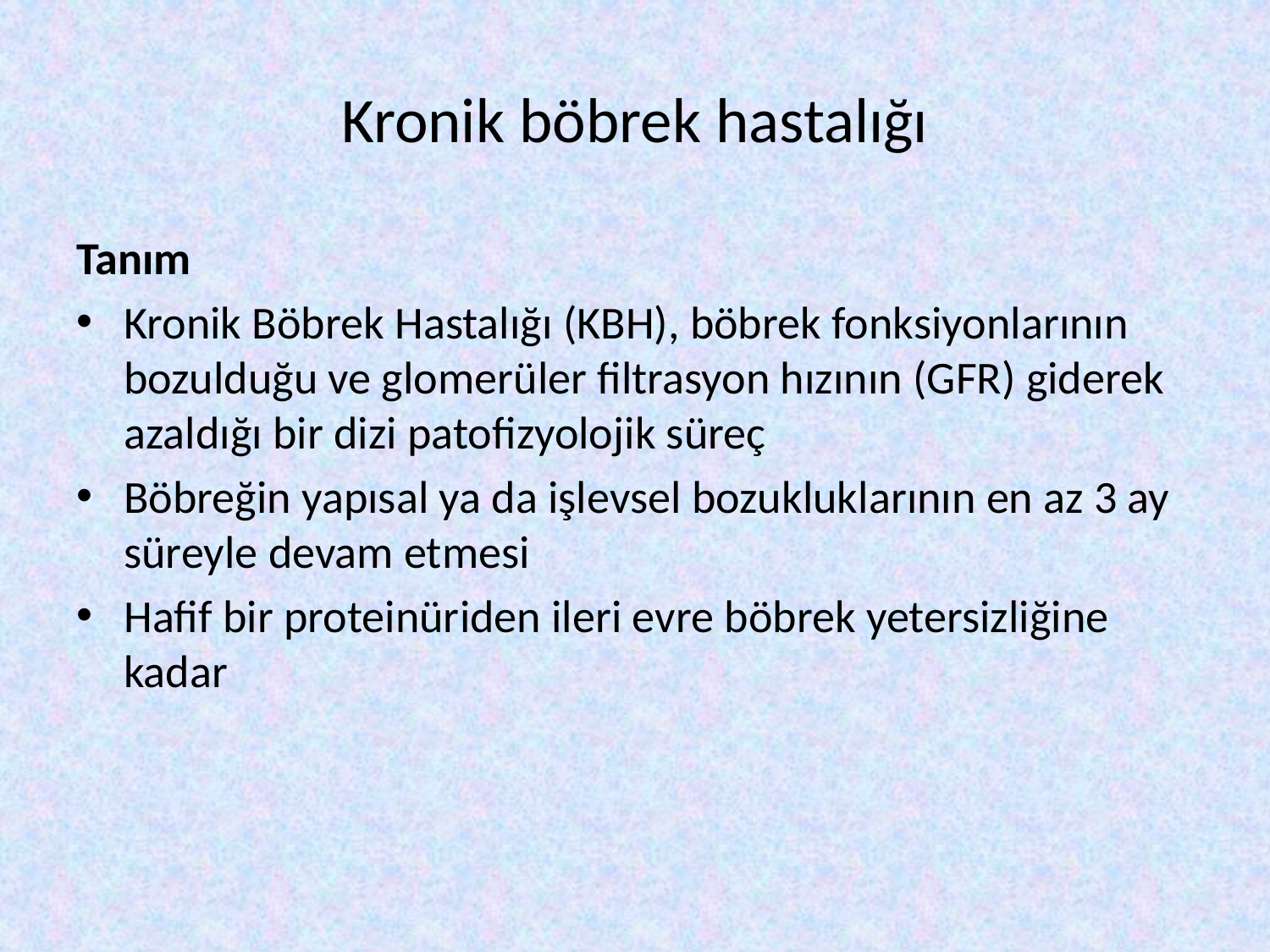

# Kronik böbrek hastalığı
Tanım
Kronik Böbrek Hastalığı (KBH), böbrek fonksiyonlarının bozulduğu ve glomerüler filtrasyon hızının (GFR) giderek azaldığı bir dizi patofizyolojik süreç
Böbreğin yapısal ya da işlevsel bozukluklarının en az 3 ay süreyle devam etmesi
Hafif bir proteinüriden ileri evre böbrek yetersizliğine kadar